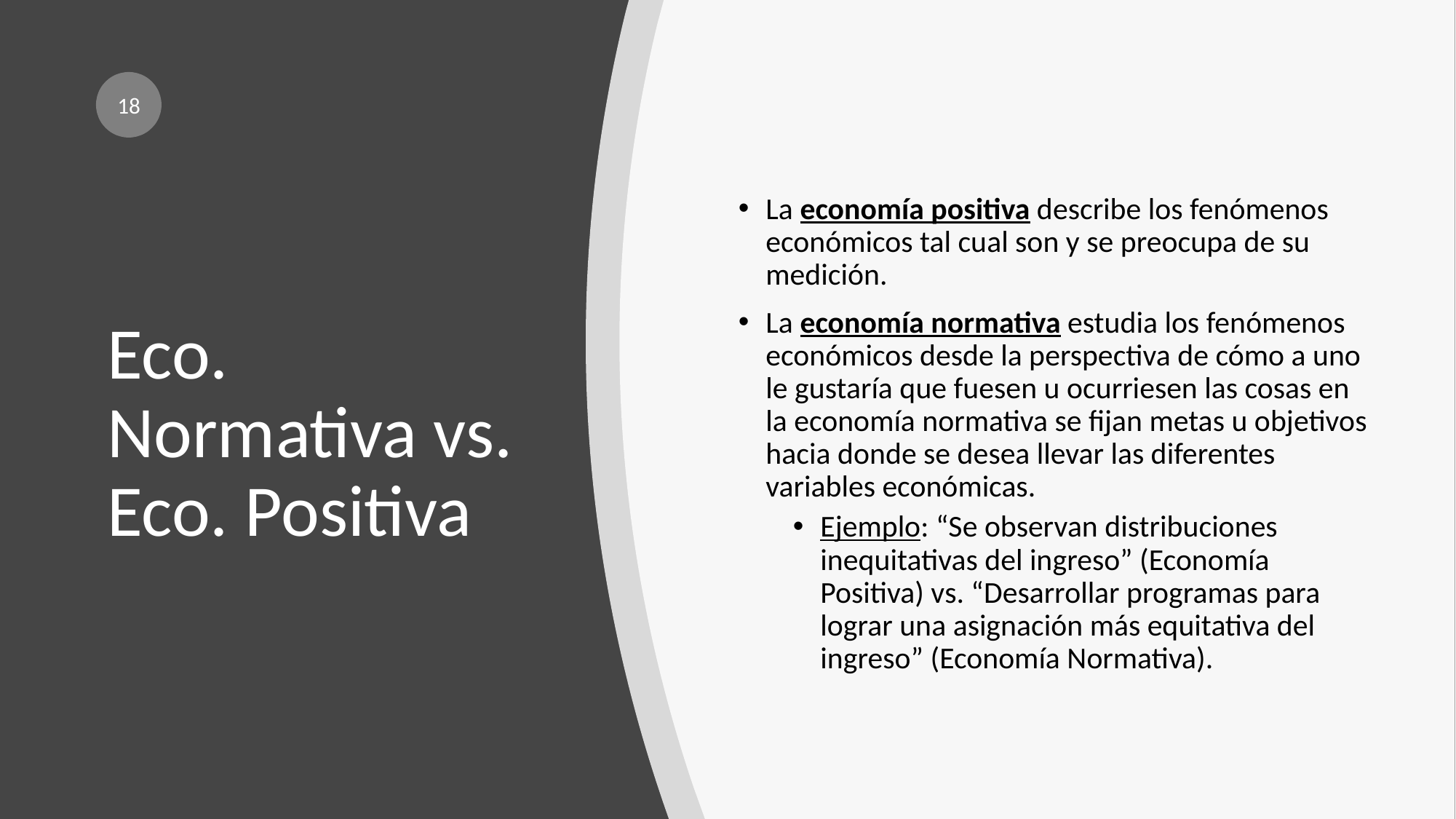

18
La economía positiva describe los fenómenos económicos tal cual son y se preocupa de su medición.
La economía normativa estudia los fenómenos económicos desde la perspectiva de cómo a uno le gustaría que fuesen u ocurriesen las cosas en la economía normativa se fijan metas u objetivos hacia donde se desea llevar las diferentes variables económicas.
Ejemplo: “Se observan distribuciones inequitativas del ingreso” (Economía Positiva) vs. “Desarrollar programas para lograr una asignación más equitativa del ingreso” (Economía Normativa).
# Eco. Normativa vs. Eco. Positiva